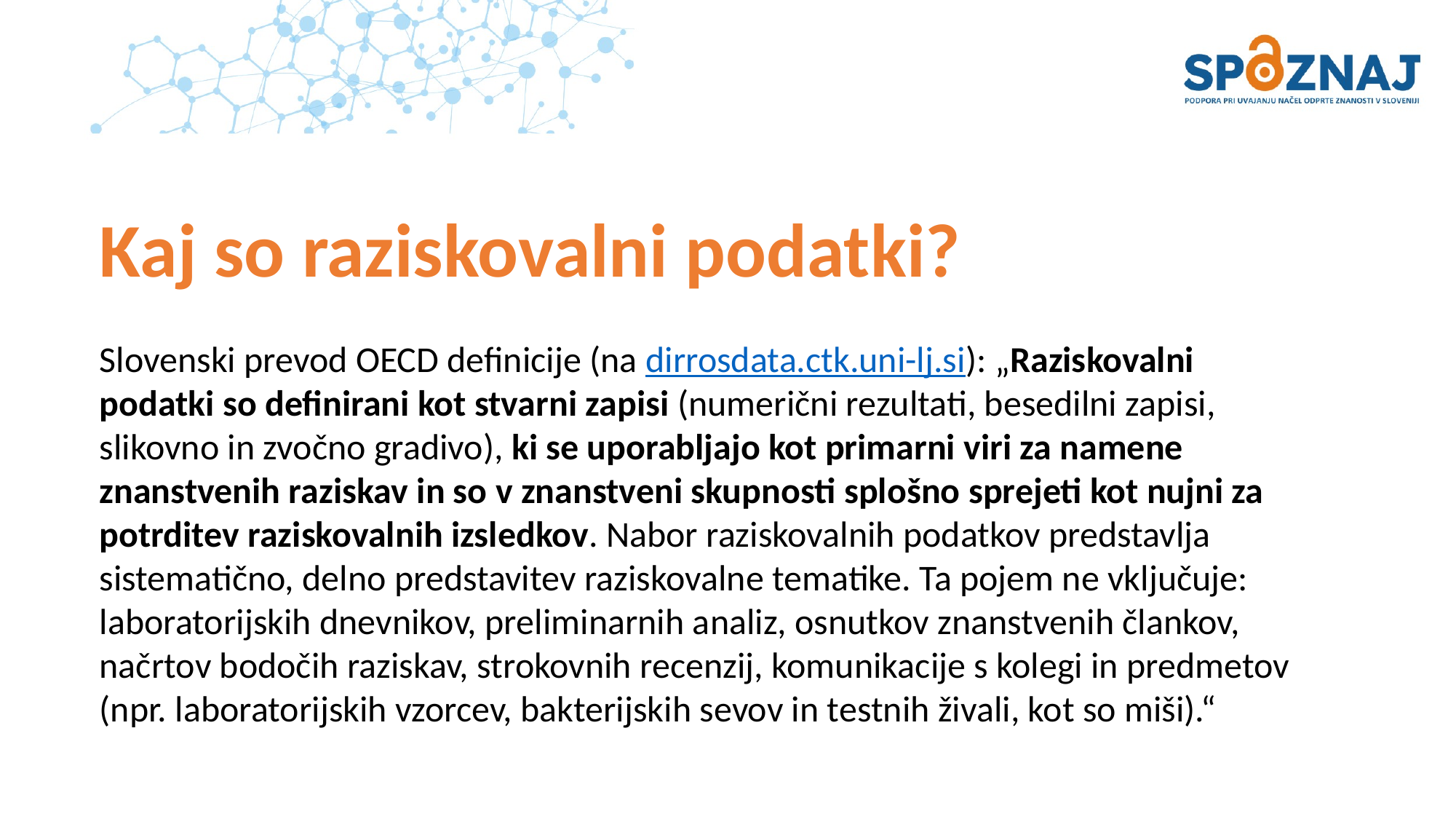

# Kaj so raziskovalni podatki?
Slovenski prevod OECD definicije (na dirrosdata.ctk.uni-lj.si): „Raziskovalni podatki so definirani kot stvarni zapisi (numerični rezultati, besedilni zapisi, slikovno in zvočno gradivo), ki se uporabljajo kot primarni viri za namene znanstvenih raziskav in so v znanstveni skupnosti splošno sprejeti kot nujni za potrditev raziskovalnih izsledkov. Nabor raziskovalnih podatkov predstavlja sistematično, delno predstavitev raziskovalne tematike. Ta pojem ne vključuje: laboratorijskih dnevnikov, preliminarnih analiz, osnutkov znanstvenih člankov, načrtov bodočih raziskav, strokovnih recenzij, komunikacije s kolegi in predmetov (npr. laboratorijskih vzorcev, bakterijskih sevov in testnih živali, kot so miši).“